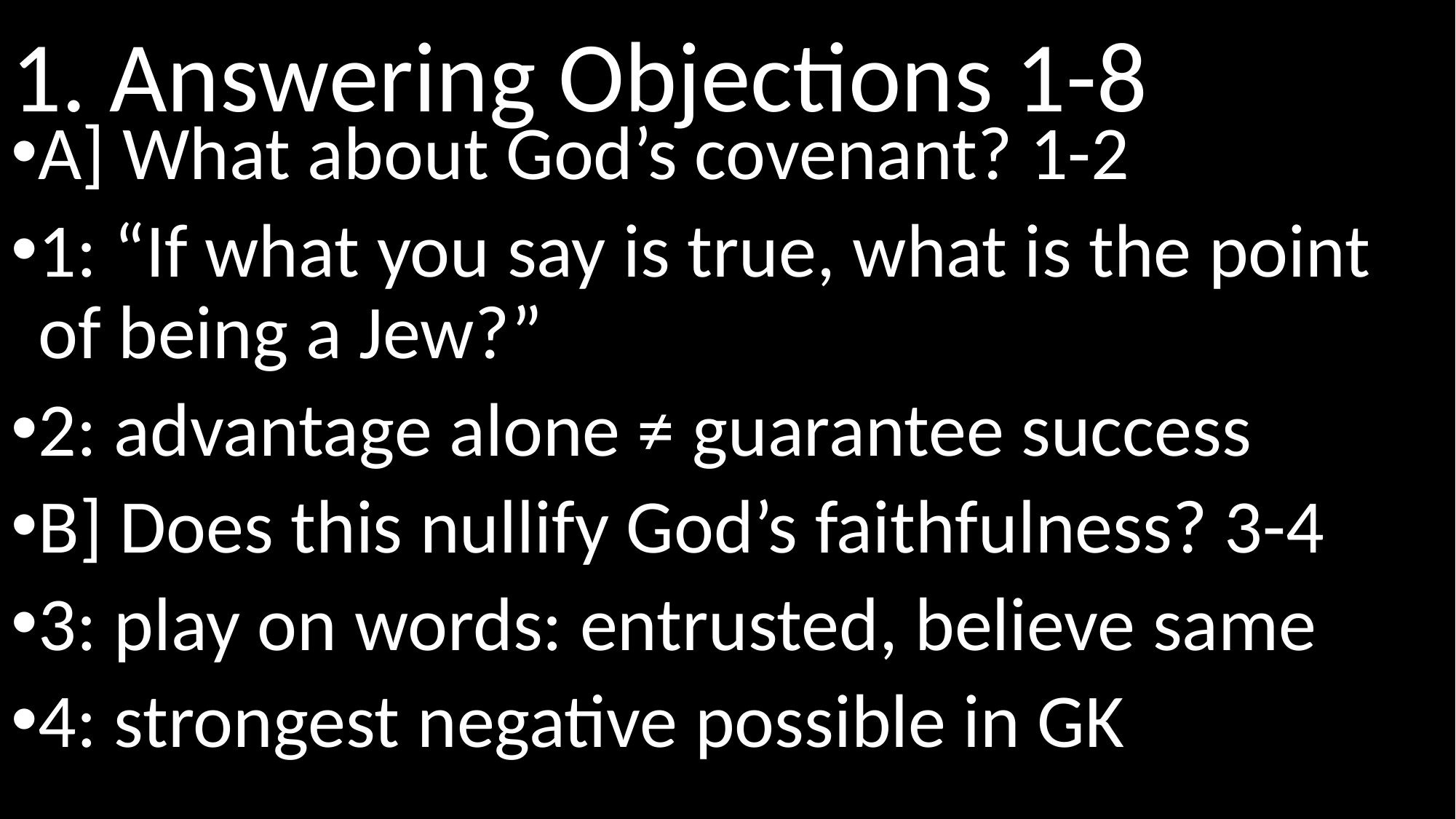

# 1. Answering Objections 1-8
A] What about God’s covenant? 1-2
1: “If what you say is true, what is the point of being a Jew?”
2: advantage alone ≠ guarantee success
B] Does this nullify God’s faithfulness? 3-4
3: play on words: entrusted, believe same
4: strongest negative possible in GK